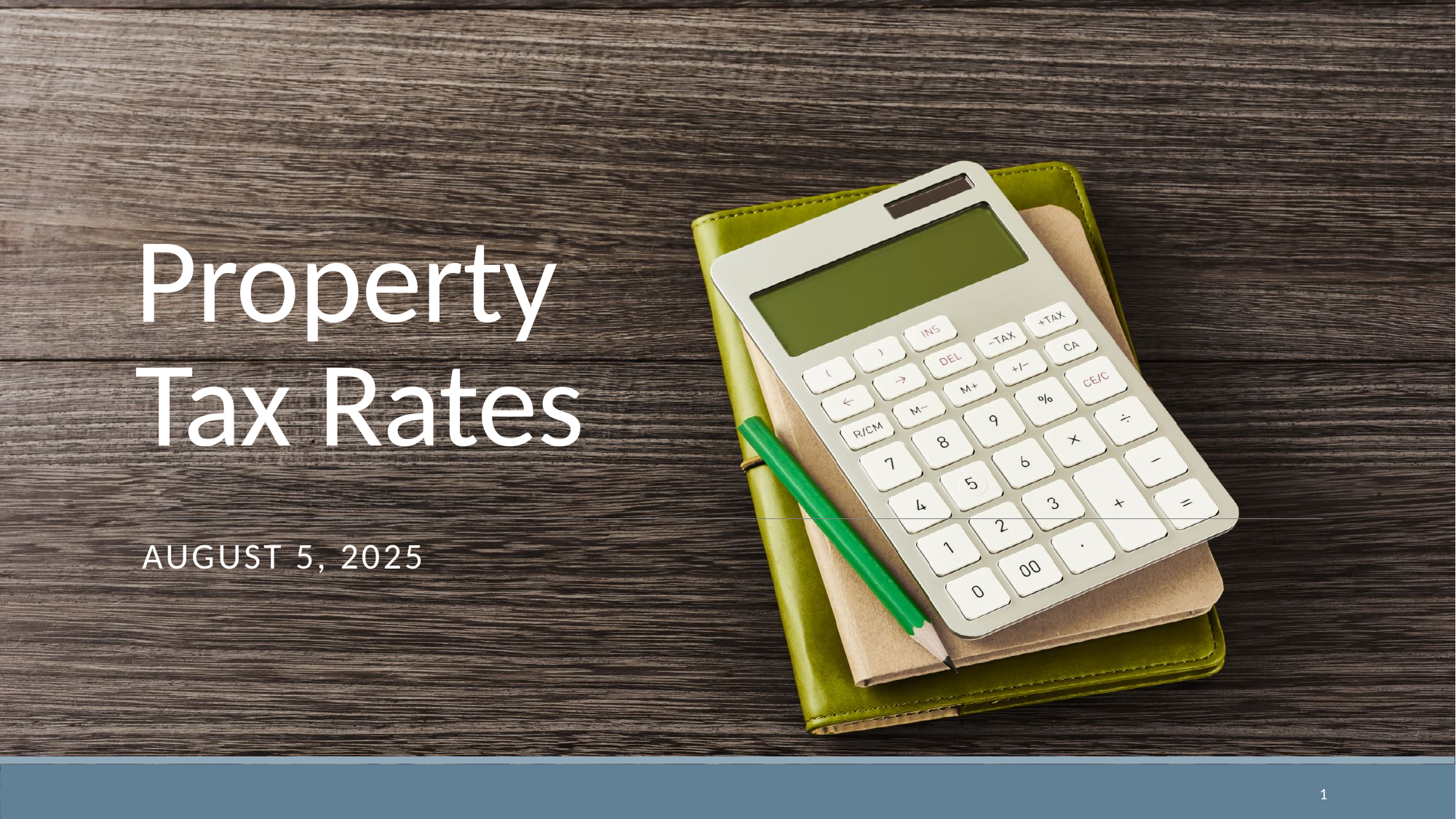

# Property Tax Rates
August 5, 2025

1